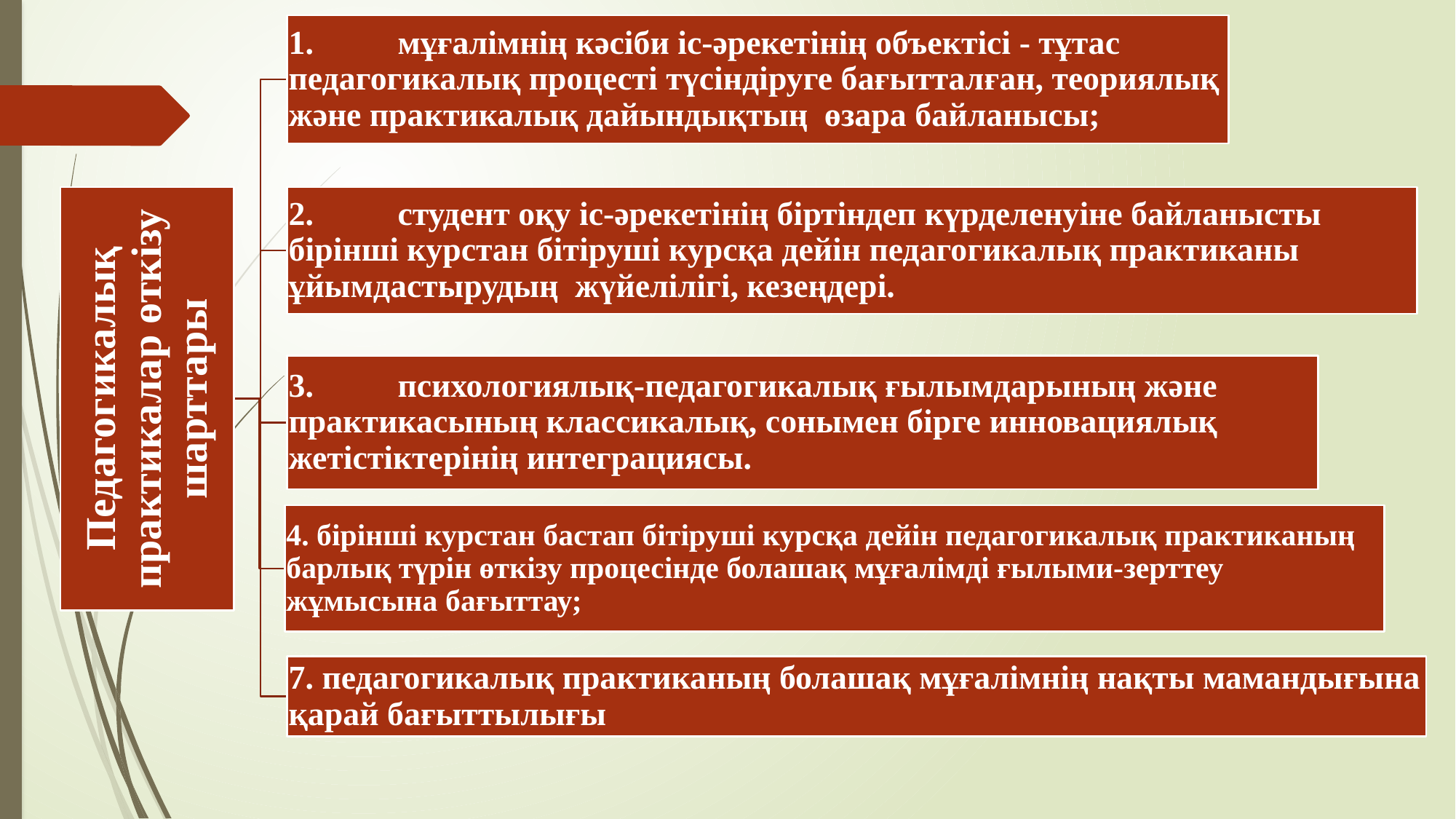

Педагогикалық практикалар өткізу шарттары
1.	мұғалімнің кәсіби іс-әрекетінің объектісі - тұтас педагогикалық процесті түсіндіруге бағытталған, теориялық және практикалық дайындықтың  өзара байланысы;
2.	студент оқу іс-әрекетінің біртіндеп күрделенуіне байланысты бірінші курстан бітіруші курсқа дейін педагогикалық практиканы ұйымдастырудың  жүйелілігі, кезеңдері.
3.	психологиялық-педагогикалық ғылымдарының және практикасының классикалық, сонымен бірге инновациялық жетістіктерінің интеграциясы.
4. бірінші курстан бастап бітіруші курсқа дейін педагогикалық практиканың барлық түрін өткізу процесінде болашақ мұғалімді ғылыми-зерттеу жұмысына бағыттау;
7. педагогикалық практиканың болашақ мұғалімнің нақты мамандығына қарай бағыттылығы